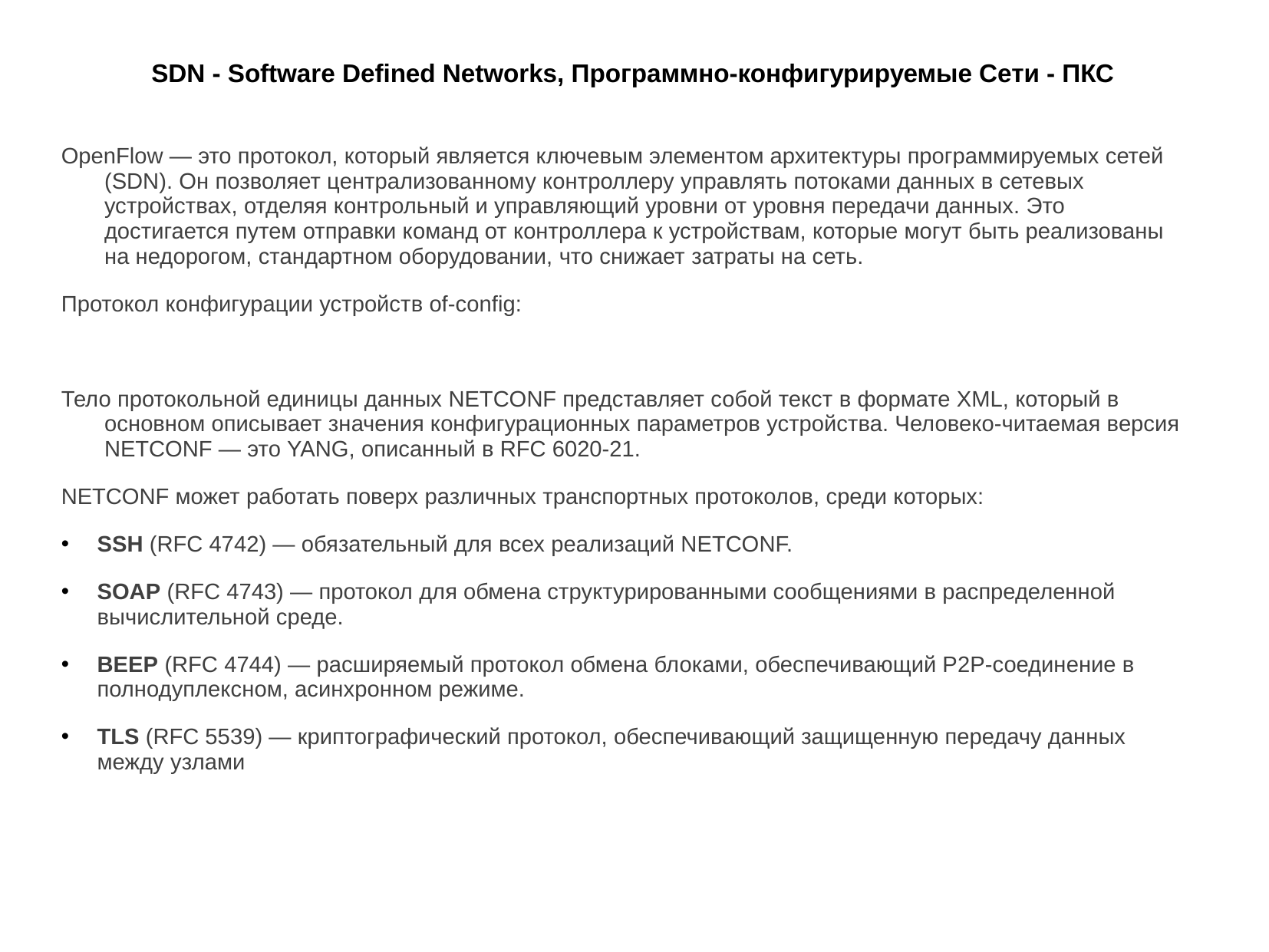

# SDN - Software Defined Networks, Программно-конфигурируемые Сети - ПКС

OpenFlow — это протокол, который является ключевым элементом архитектуры программируемых сетей (SDN). Он позволяет централизованному контроллеру управлять потоками данных в сетевых устройствах, отделяя контрольный и управляющий уровни от уровня передачи данных. Это достигается путем отправки команд от контроллера к устройствам, которые могут быть реализованы на недорогом, стандартном оборудовании, что снижает затраты на сеть.
Протокол конфигурации устройств of-config:

Тело протокольной единицы данных NETCONF представляет собой текст в формате XML, который в основном описывает значения конфигурационных параметров устройства. Человеко-читаемая версия NETCONF — это YANG, описанный в RFC 6020-21.
NETCONF может работать поверх различных транспортных протоколов, среди которых:
SSH (RFC 4742) — обязательный для всех реализаций NETCONF.
SOAP (RFC 4743) — протокол для обмена структурированными сообщениями в распределенной вычислительной среде.
BEEP (RFC 4744) — расширяемый протокол обмена блоками, обеспечивающий P2P-соединение в полнодуплексном, асинхронном режиме.
TLS (RFC 5539) — криптографический протокол, обеспечивающий защищенную передачу данных между узлами